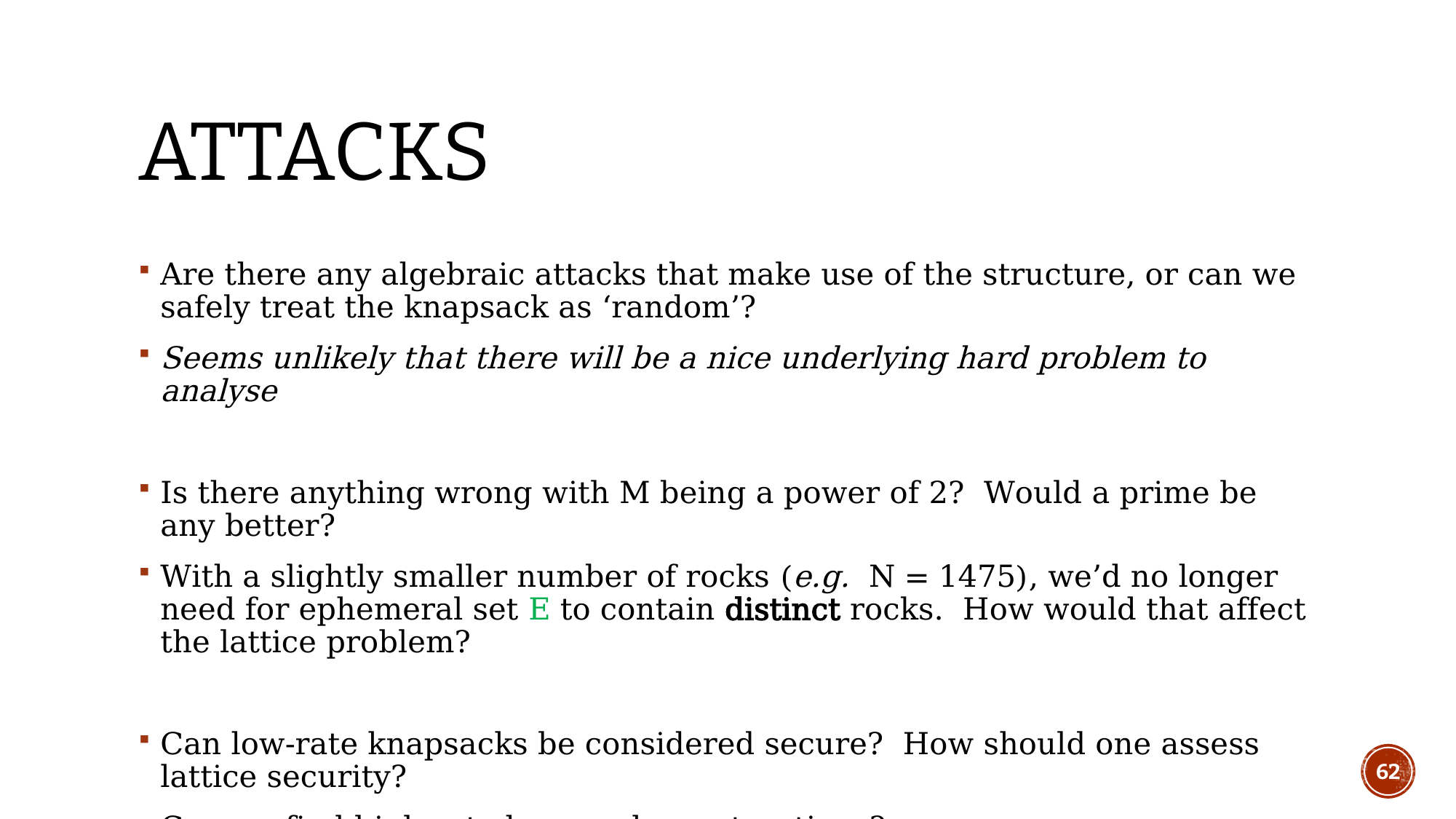

# Attacks
Are there any algebraic attacks that make use of the structure, or can we safely treat the knapsack as ‘random’?
Seems unlikely that there will be a nice underlying hard problem to analyse

Is there anything wrong with M being a power of 2?  Would a prime be any better?
With a slightly smaller number of rocks (e.g.  N = 1475), we’d no longer need for ephemeral set E to contain distinct rocks.  How would that affect the lattice problem?

Can low-rate knapsacks be considered secure?  How should one assess lattice security?
Can we find high-rate knapsack constructions?

62